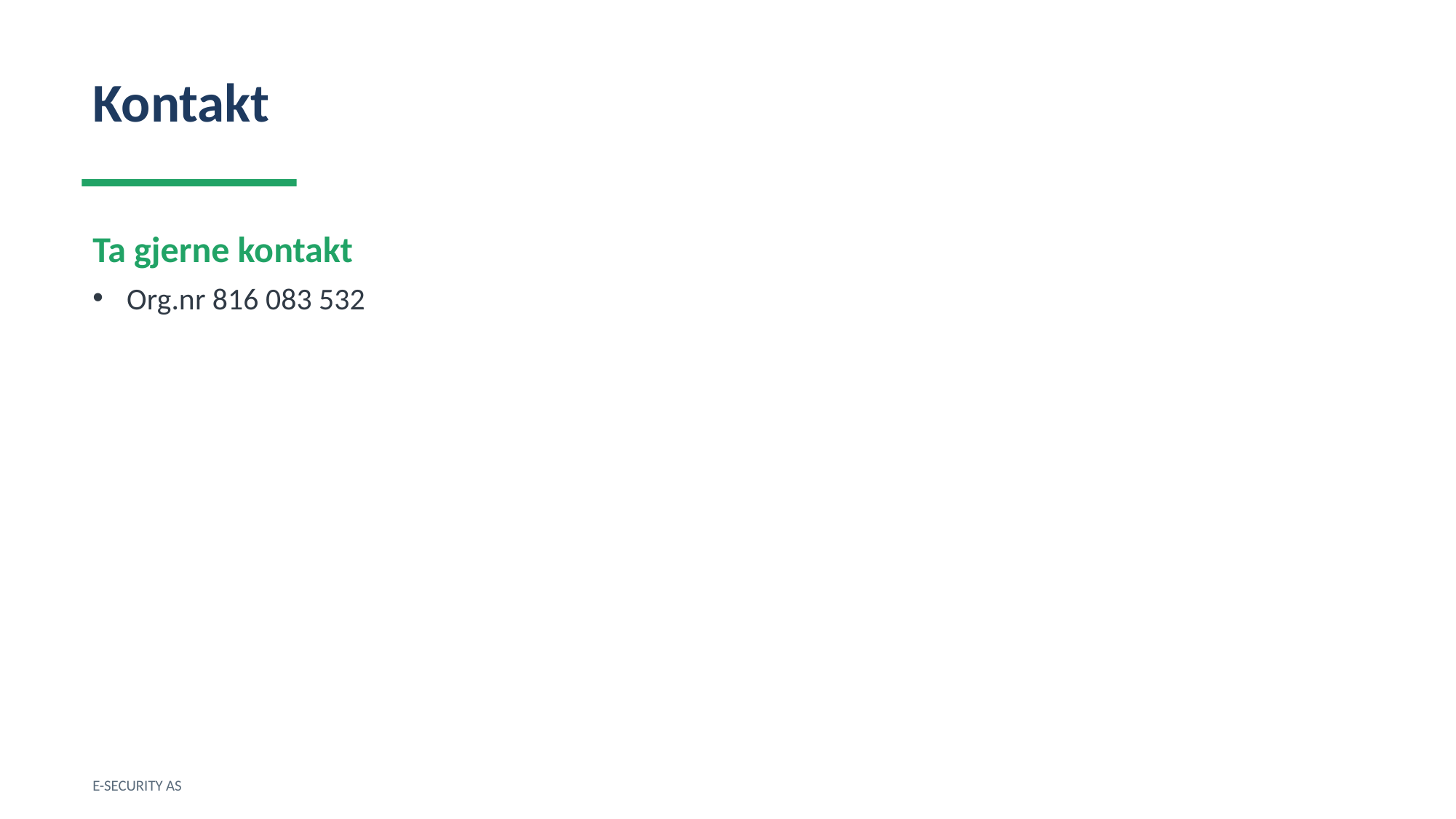

Kontakt

Ta gjerne kontakt
Org.nr 816 083 532
E-SECURITY AS